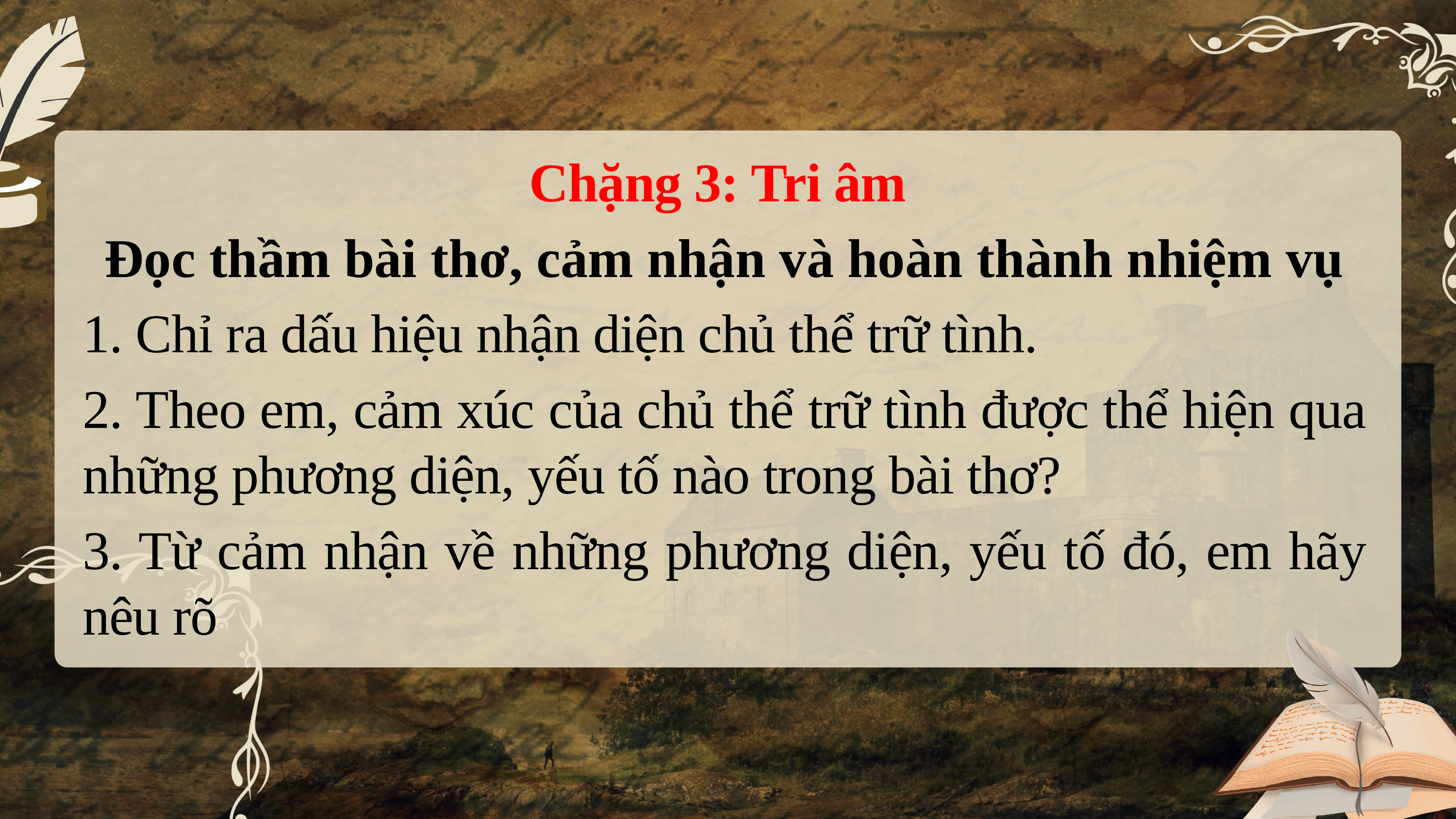

Chặng 3: Tri âm
Đọc thầm bài thơ, cảm nhận và hoàn thành nhiệm vụ
1. Chỉ ra dấu hiệu nhận diện chủ thể trữ tình.
2. Theo em, cảm xúc của chủ thể trữ tình được thể hiện qua những phương diện, yếu tố nào trong bài thơ?
3. Từ cảm nhận về những phương diện, yếu tố đó, em hãy nêu rõ